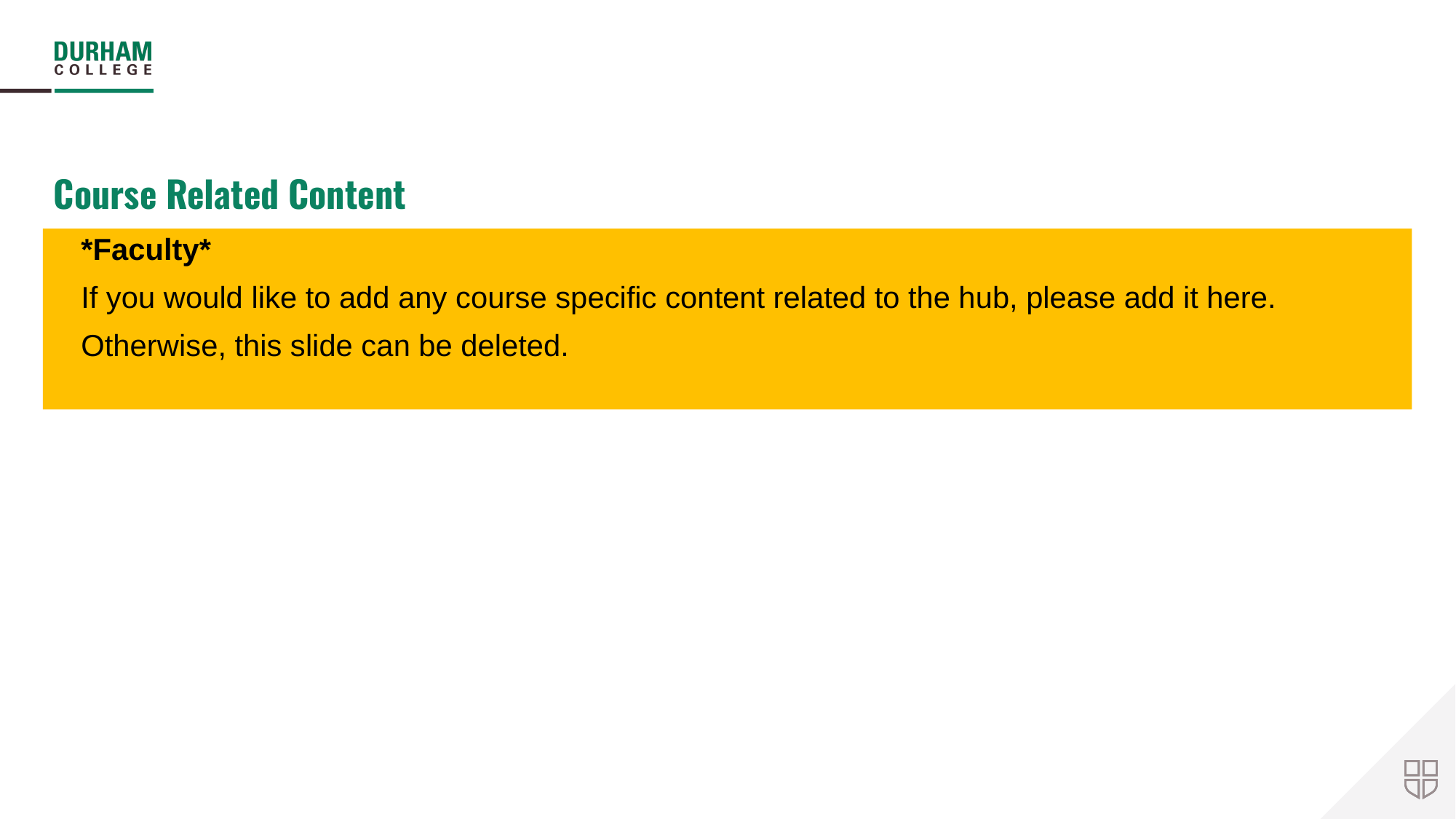

# Course Related Content
*Faculty*
If you would like to add any course specific content related to the hub, please add it here.
Otherwise, this slide can be deleted.